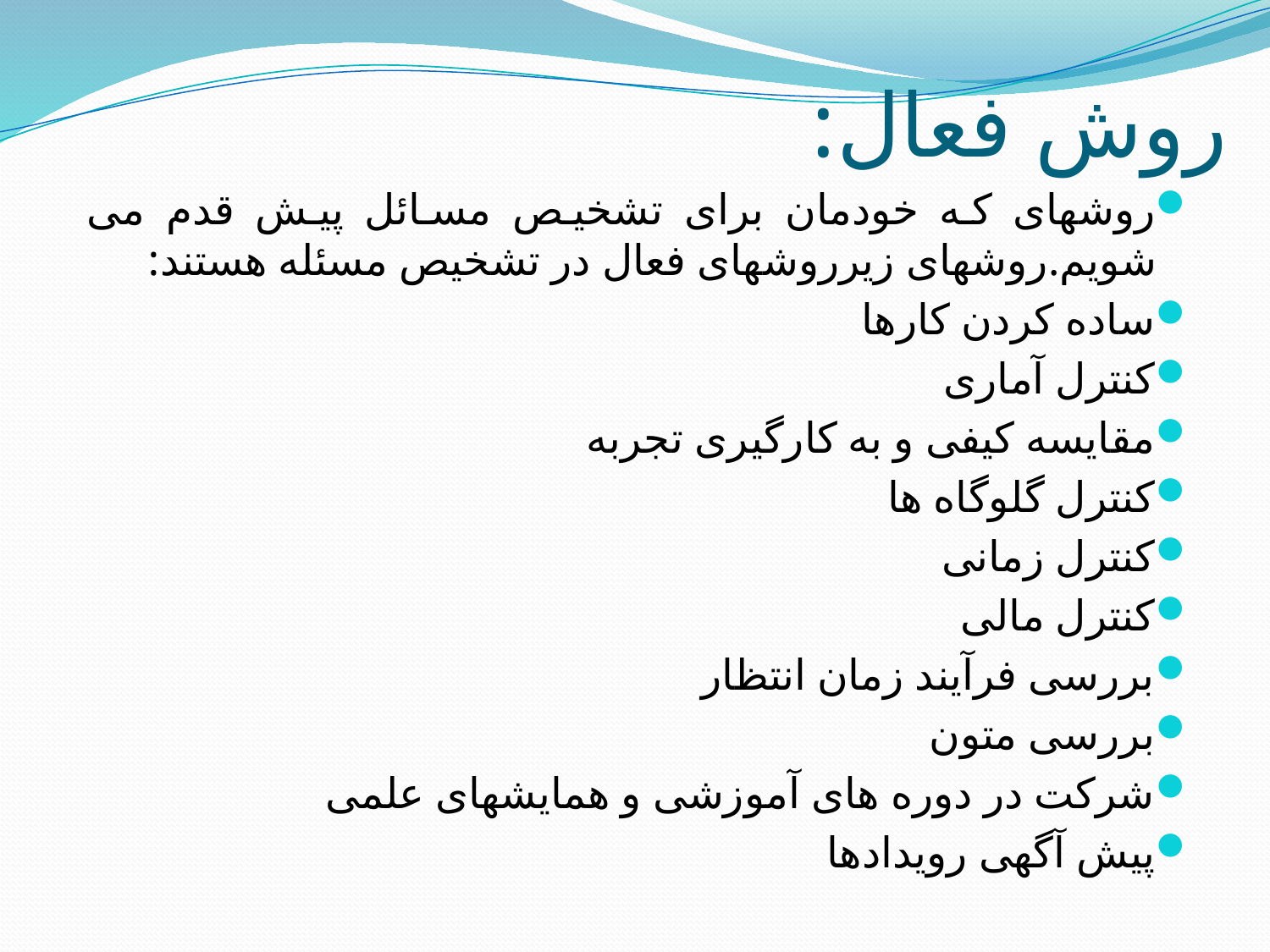

# روش فعال:
روشهای که خودمان برای تشخیص مسائل پیش قدم می شویم.روشهای زیرروشهای فعال در تشخیص مسئله هستند:
ساده کردن کارها
کنترل آماری
مقایسه کیفی و به کارگیری تجربه
کنترل گلوگاه ها
کنترل زمانی
کنترل مالی
بررسی فرآیند زمان انتظار
بررسی متون
شرکت در دوره های آموزشی و همایشهای علمی
پیش آگهی رویدادها